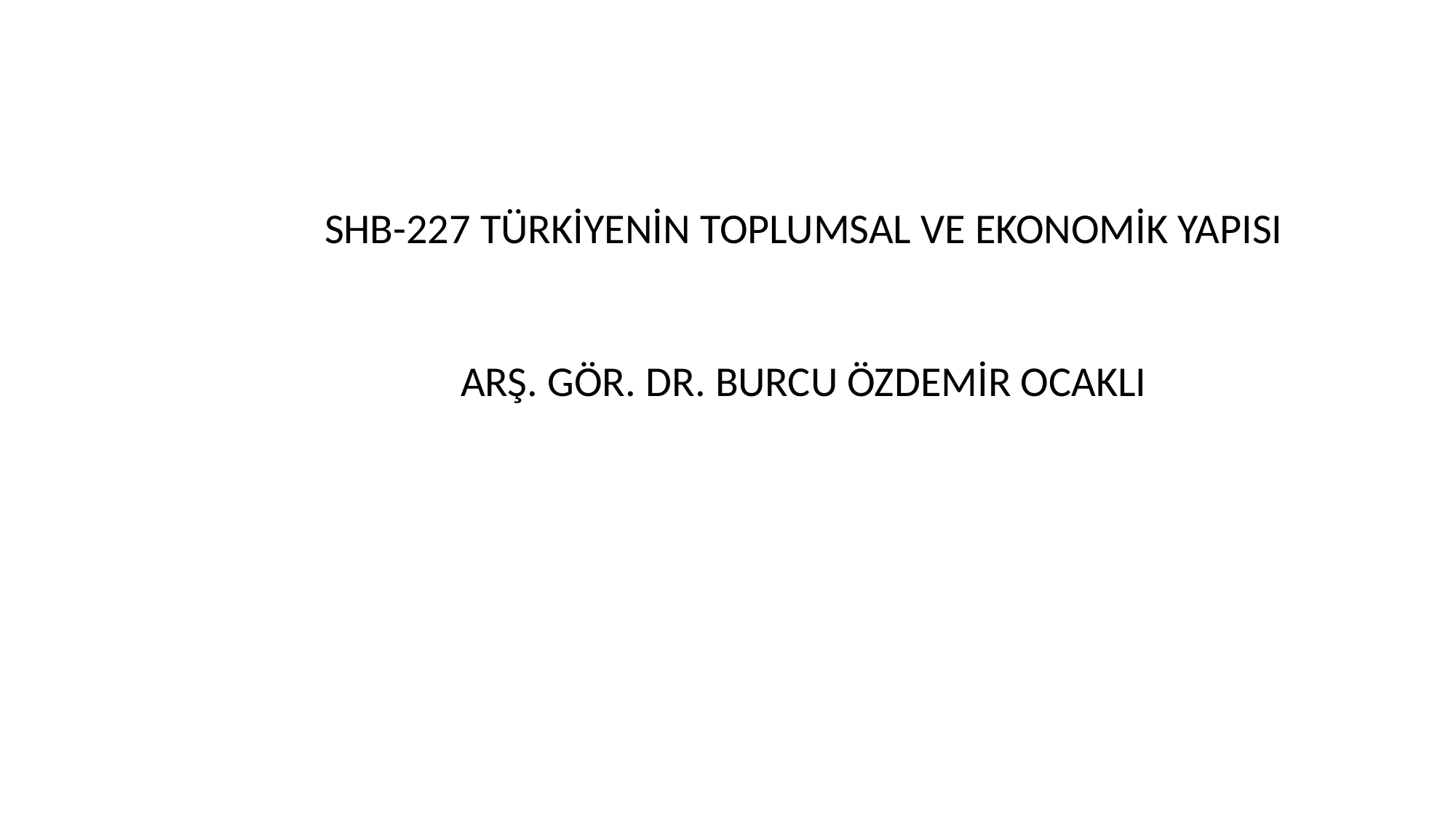

SHB-227 TÜRKİYENİN TOPLUMSAL VE EKONOMİK YAPISI

ARŞ. GÖR. DR. BURCU ÖZDEMİR OCAKLI